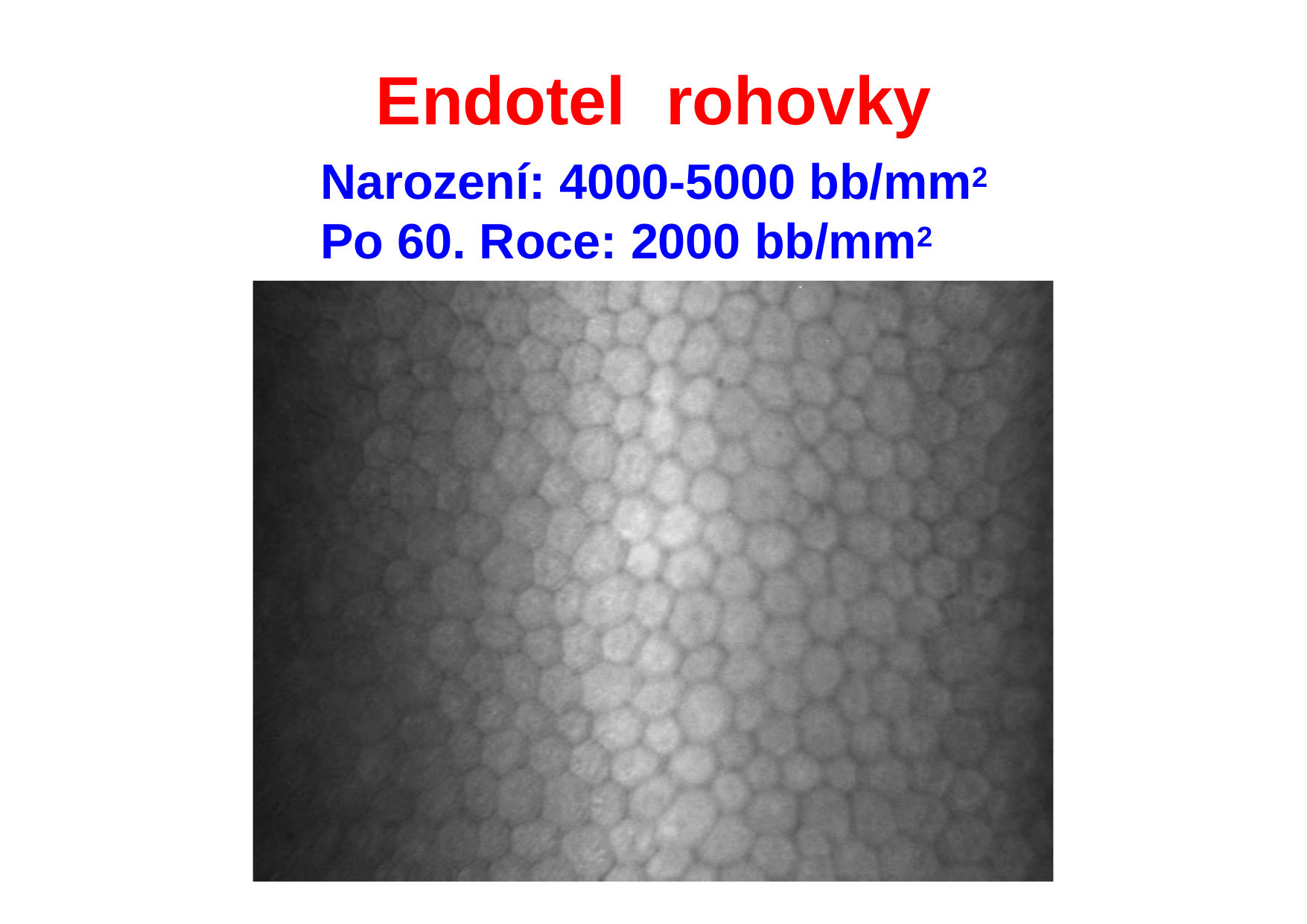

# Endotel	rohovky
Narození: 4000-5000 bb/mm2
Po 60. Roce: 2000 bb/mm2